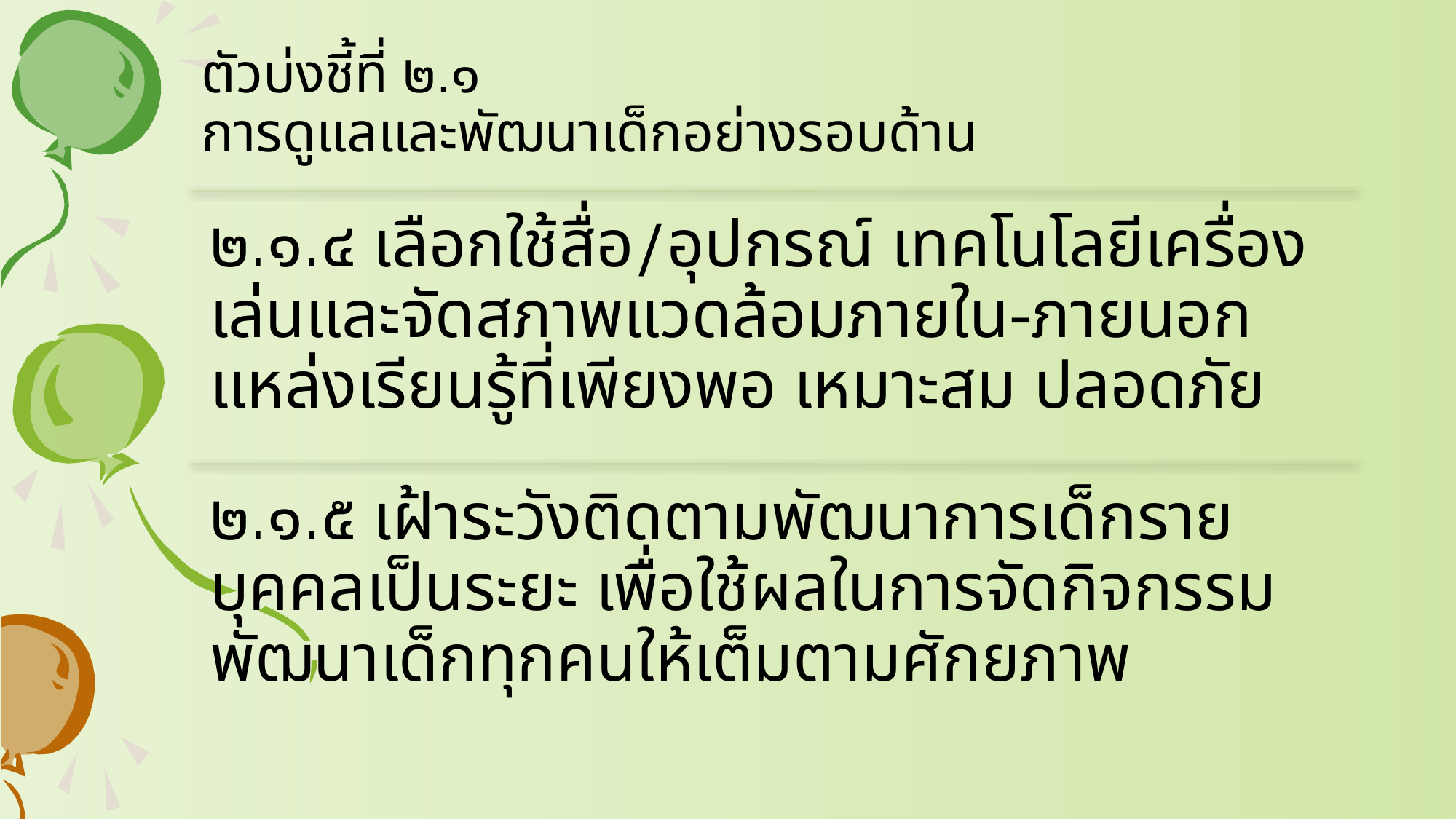

# ตัวบ่งชี้ที่ ๒.๑ การดูแลและพัฒนาเด็กอย่างรอบด้าน
๒.๑.๔ เลือกใช้สื่อ/อุปกรณ์ เทคโนโลยีเครื่องเล่นและจัดสภาพแวดล้อมภายใน-ภายนอก แหล่งเรียนรู้ที่เพียงพอ เหมาะสม ปลอดภัย
๒.๑.๕ เฝ้าระวังติดตามพัฒนาการเด็กรายบุคคลเป็นระยะ เพื่อใช้ผลในการจัดกิจกรรมพัฒนาเด็กทุกคนให้เต็มตามศักยภาพ